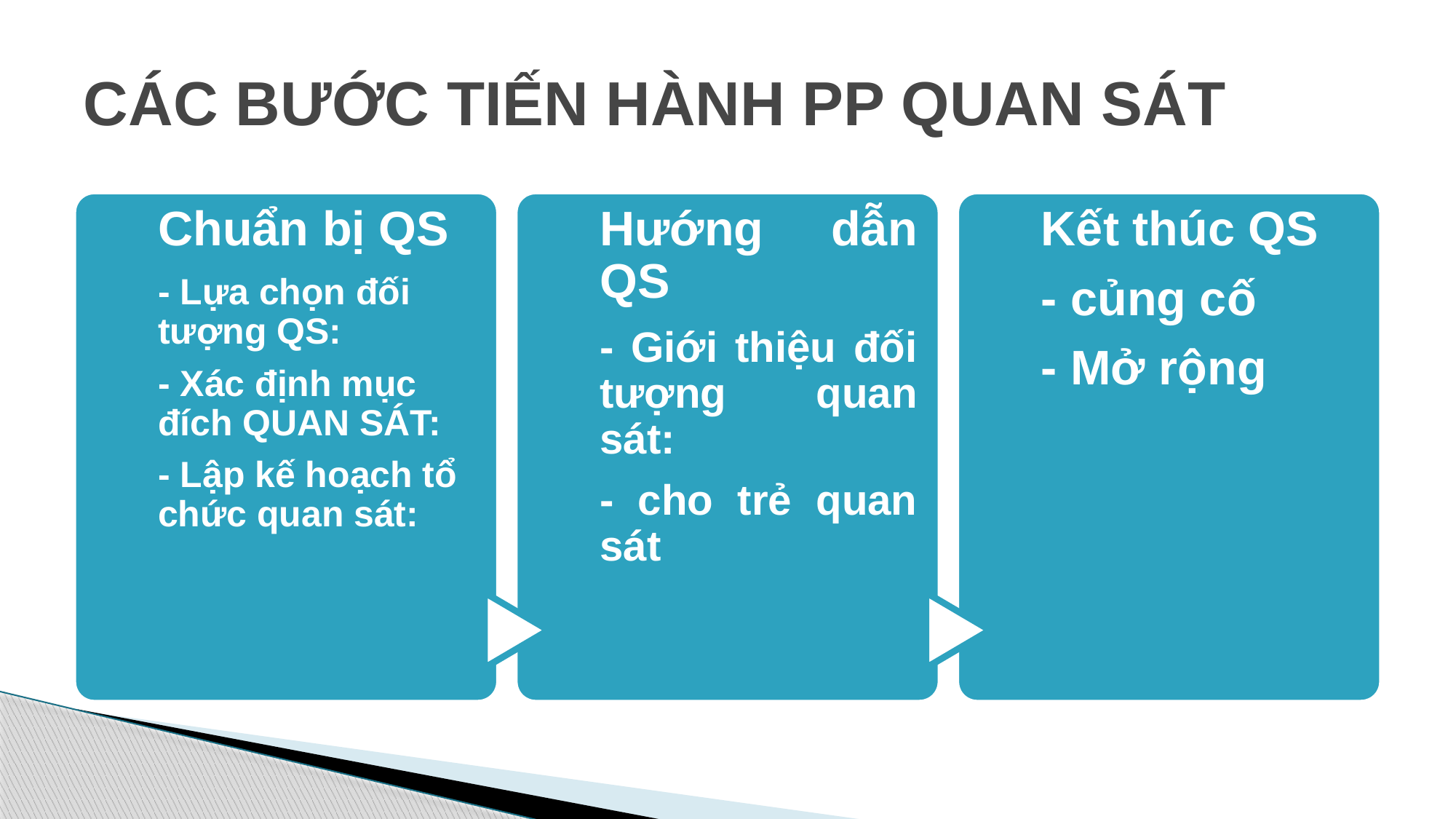

# CÁC BƯỚC TIẾN HÀNH PP QUAN SÁT

Chuẩn bị QS
- Lựa chọn đối tượng QS:
- Xác định mục đích QUAN SÁT:
- Lập kế hoạch tổ chức quan sát:

Hướng dẫn QS
- Giới thiệu đối tượng quan sát:
- cho trẻ quan sát

Kết thúc QS
- củng cố
- Mở rộng